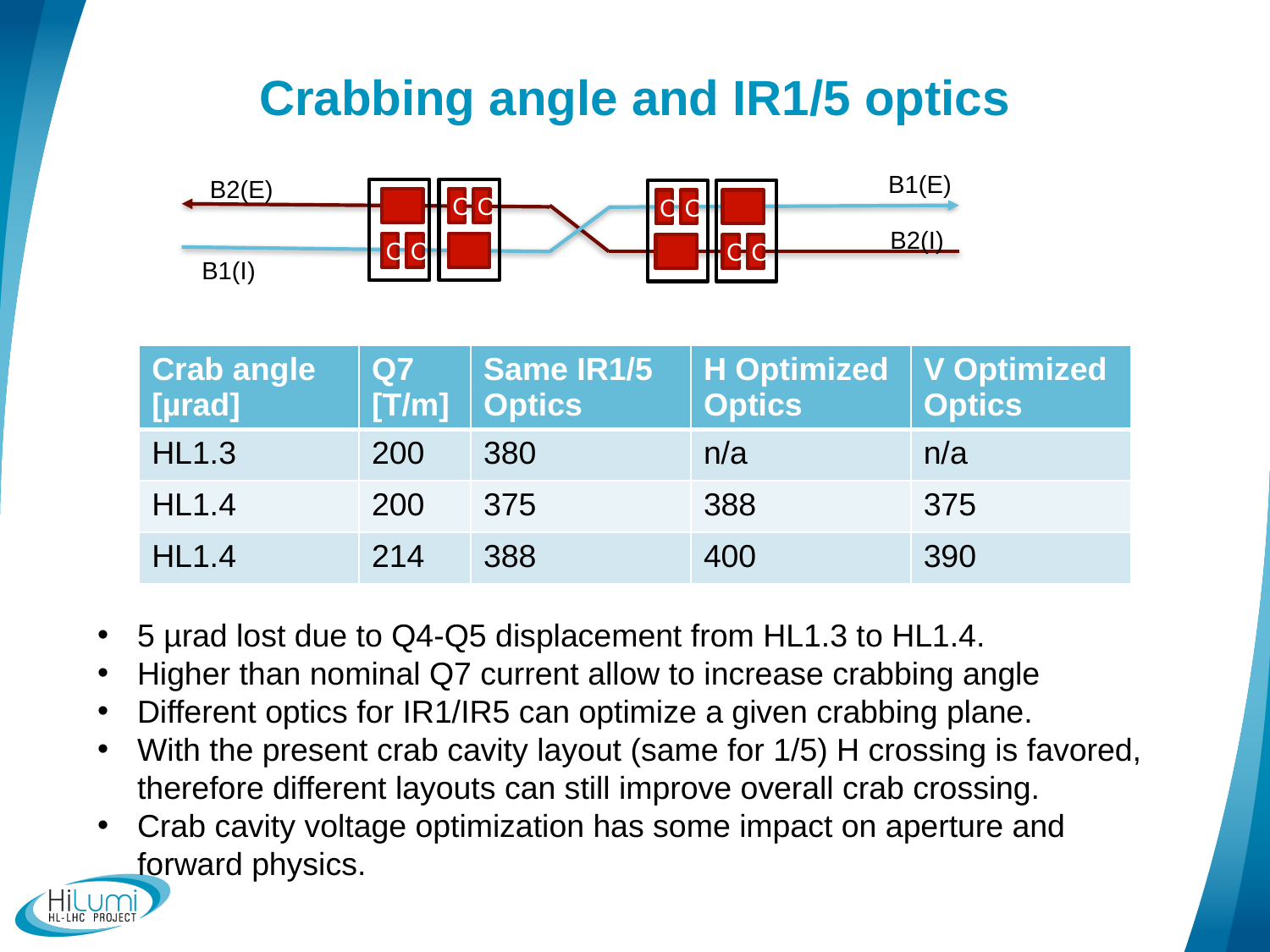

# Crabbing angle and IR1/5 optics
B1(E)
B2(E)

C
C

C
C

C
C

C
C
B2(I)
B1(I)
| Crab angle [µrad] | Q7 [T/m] | Same IR1/5 Optics | H Optimized Optics | V Optimized Optics |
| --- | --- | --- | --- | --- |
| HL1.3 | 200 | 380 | n/a | n/a |
| HL1.4 | 200 | 375 | 388 | 375 |
| HL1.4 | 214 | 388 | 400 | 390 |
5 µrad lost due to Q4-Q5 displacement from HL1.3 to HL1.4.
Higher than nominal Q7 current allow to increase crabbing angle
Different optics for IR1/IR5 can optimize a given crabbing plane.
With the present crab cavity layout (same for 1/5) H crossing is favored, therefore different layouts can still improve overall crab crossing.
Crab cavity voltage optimization has some impact on aperture and forward physics.